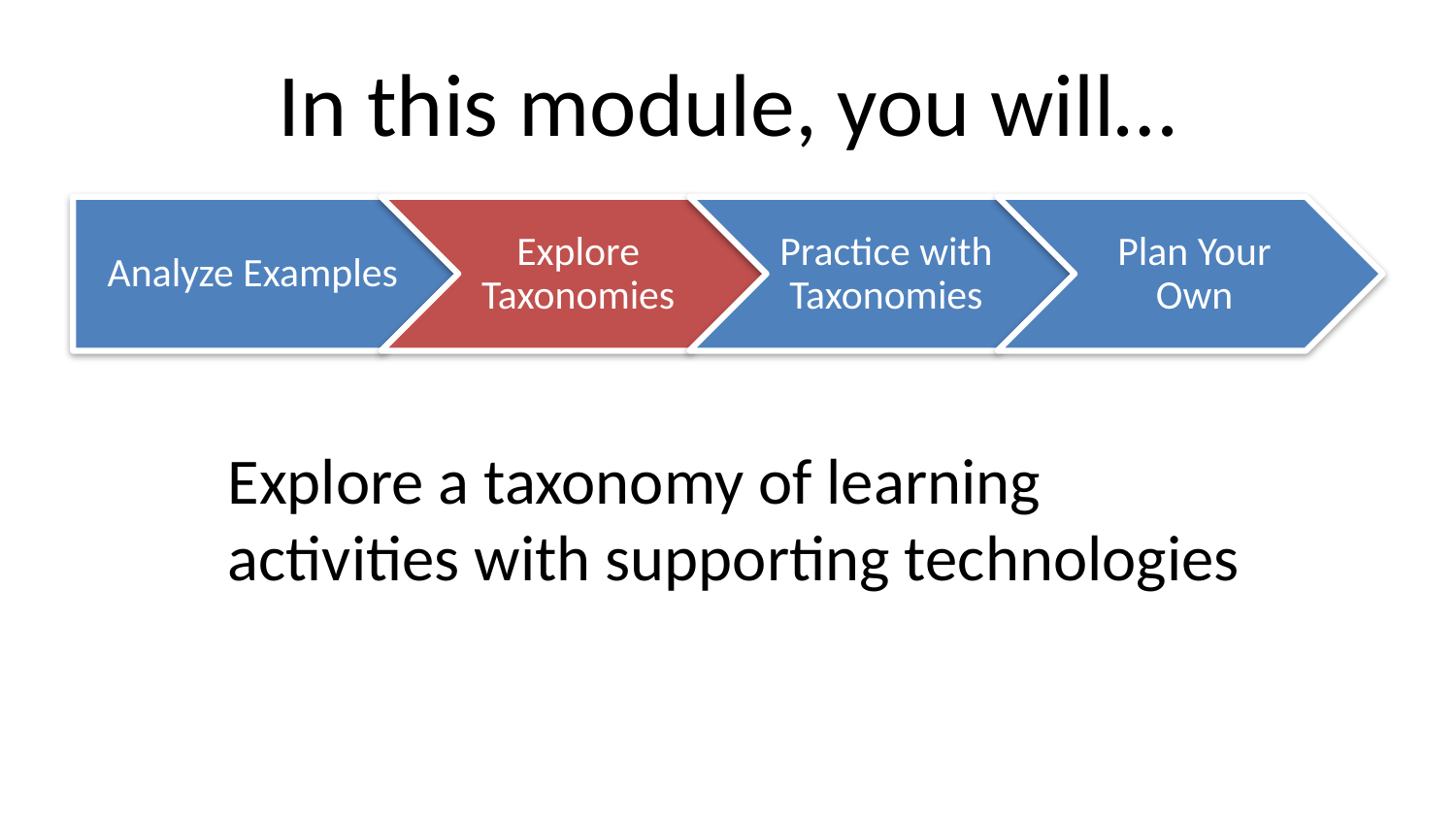

Analyze Examples
Explore Taxonomies
Practice with Taxonomies
Plan Your Own
# In this module, you will…
Explore a taxonomy of learning activities with supporting technologies